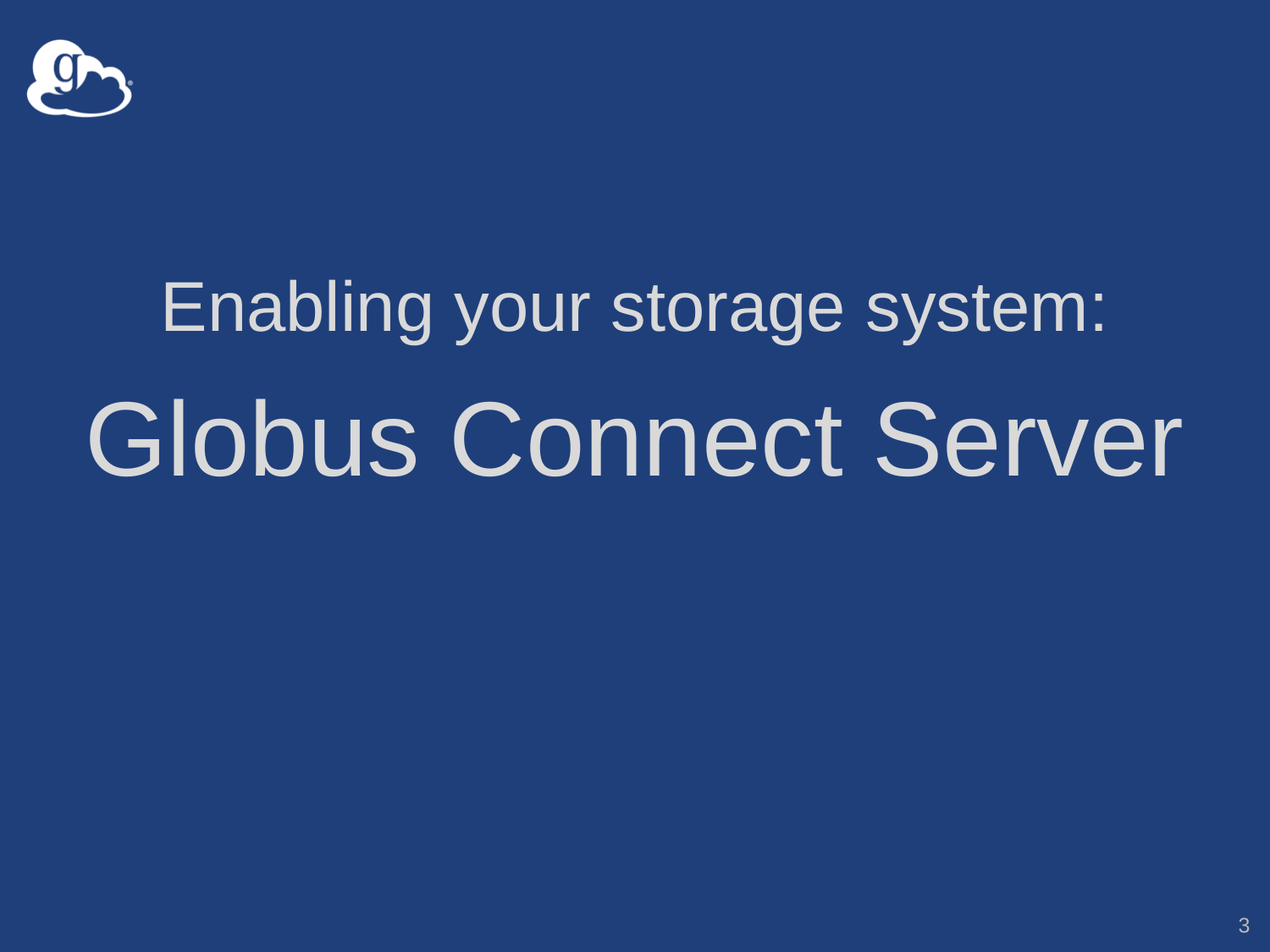

Enabling your storage system:
Globus Connect Server
3